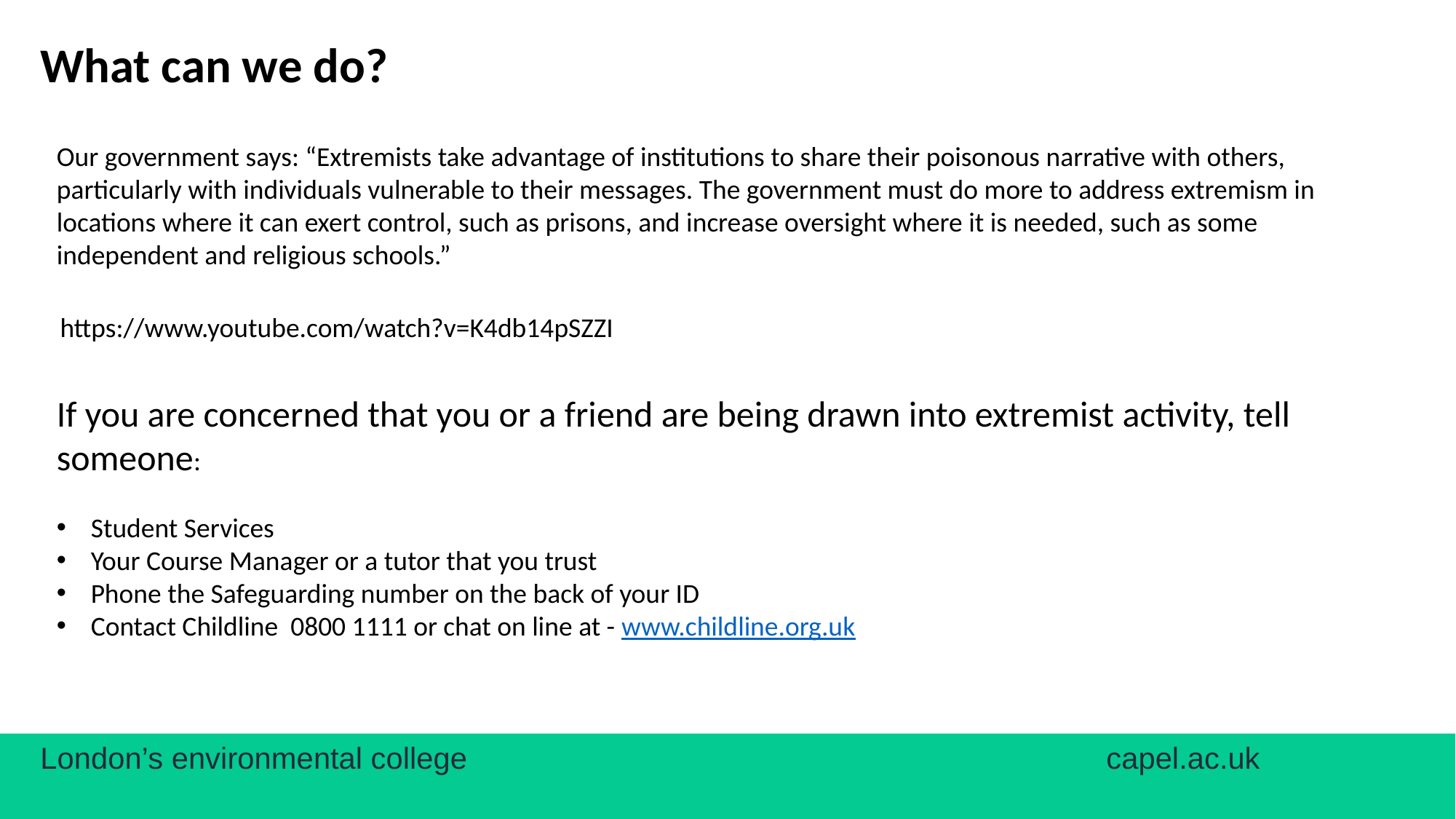

What can we do?
Our government says: “Extremists take advantage of institutions to share their poisonous narrative with others, particularly with individuals vulnerable to their messages. The government must do more to address extremism in locations where it can exert control, such as prisons, and increase oversight where it is needed, such as some independent and religious schools.”
https://www.youtube.com/watch?v=K4db14pSZZI
If you are concerned that you or a friend are being drawn into extremist activity, tell someone:

Student Services
Your Course Manager or a tutor that you trust
Phone the Safeguarding number on the back of your ID
Contact Childline  0800 1111 or chat on line at - www.childline.org.uk

London’s environmental college						          capel.ac.uk